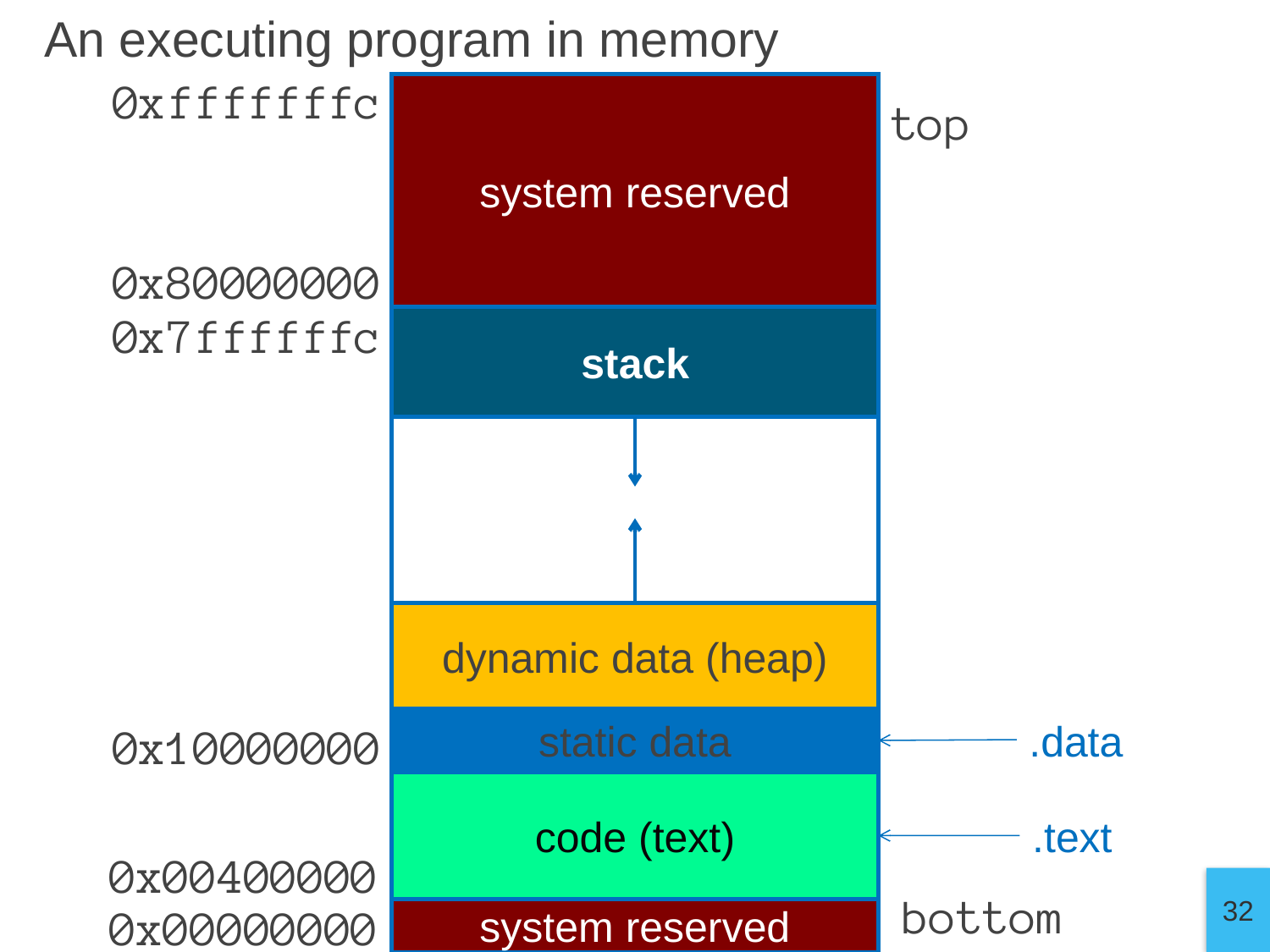

# An executing program in memory
0xfffffffc
system reserved

top
0x80000000
0x7ffffffc
stack
dynamic data (heap)
.data
0x10000000
static data
code (text)
.text
0x00400000
32
bottom
0x00000000
system reserved